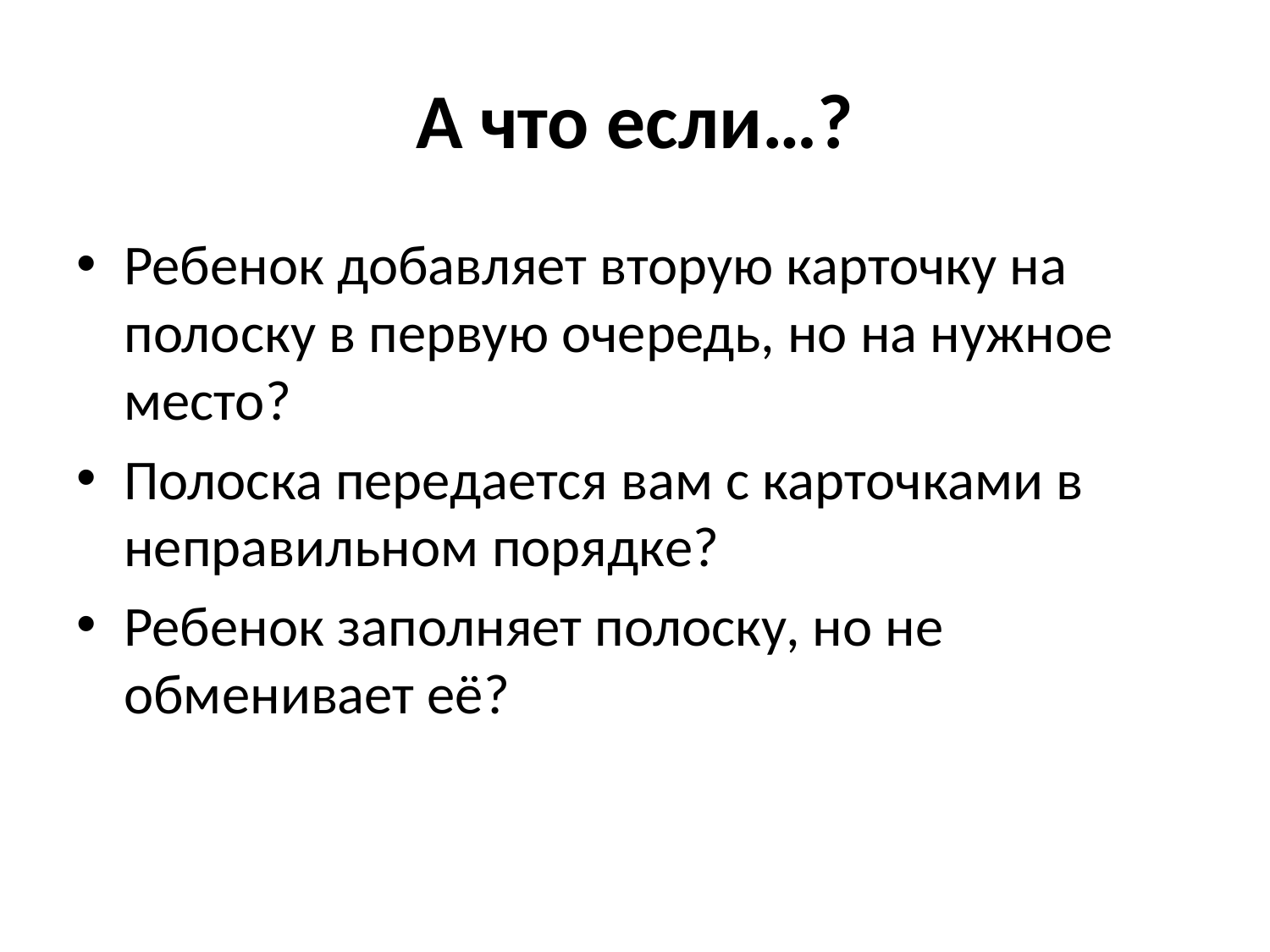

# А что если…?
Ребенок добавляет вторую карточку на полоску в первую очередь, но на нужное место?
Полоска передается вам с карточками в неправильном порядке?
Ребенок заполняет полоску, но не обменивает её?